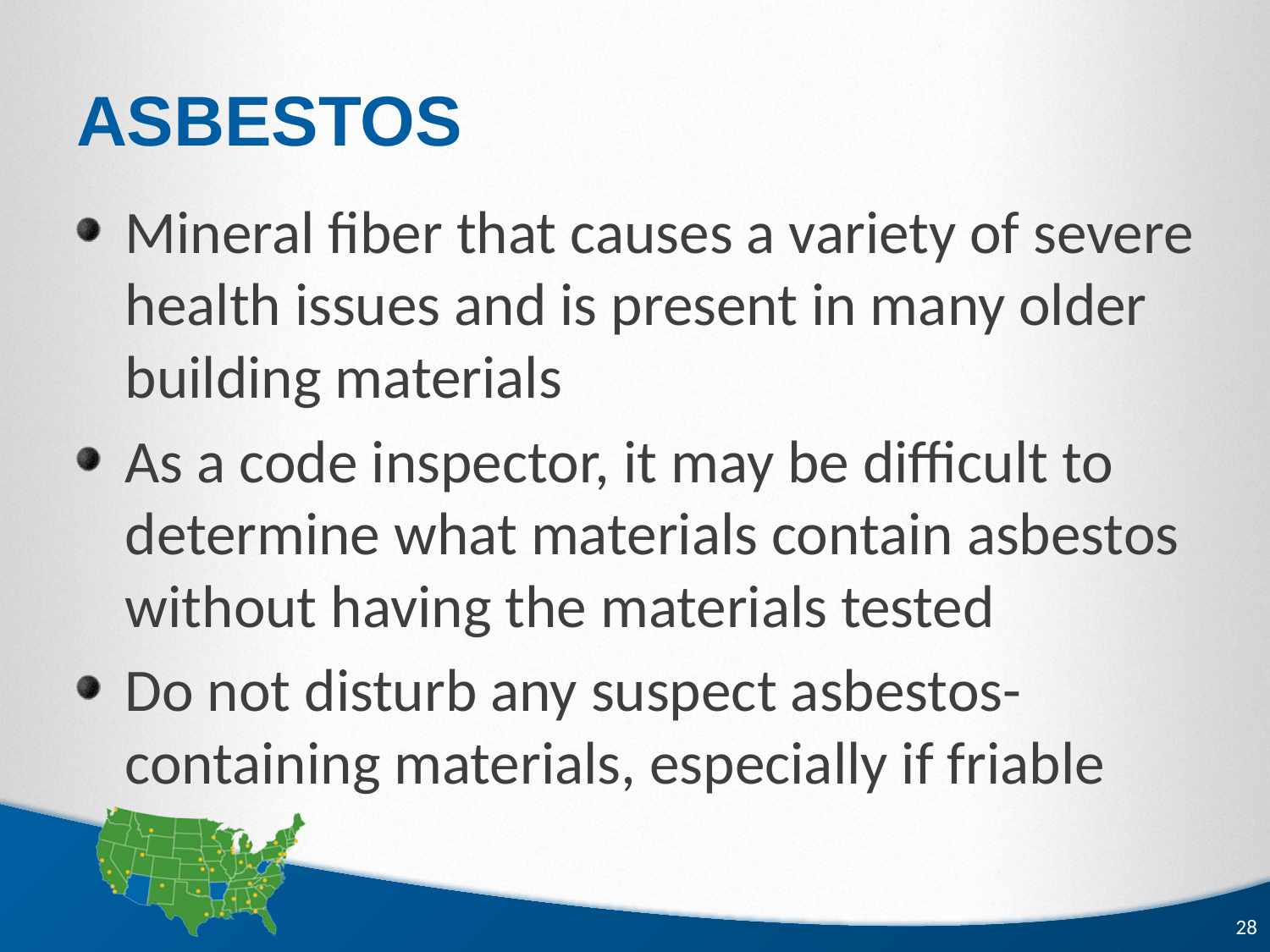

# Asbestos
Mineral fiber that causes a variety of severe health issues and is present in many older building materials
As a code inspector, it may be difficult to determine what materials contain asbestos without having the materials tested
Do not disturb any suspect asbestos-containing materials, especially if friable

28